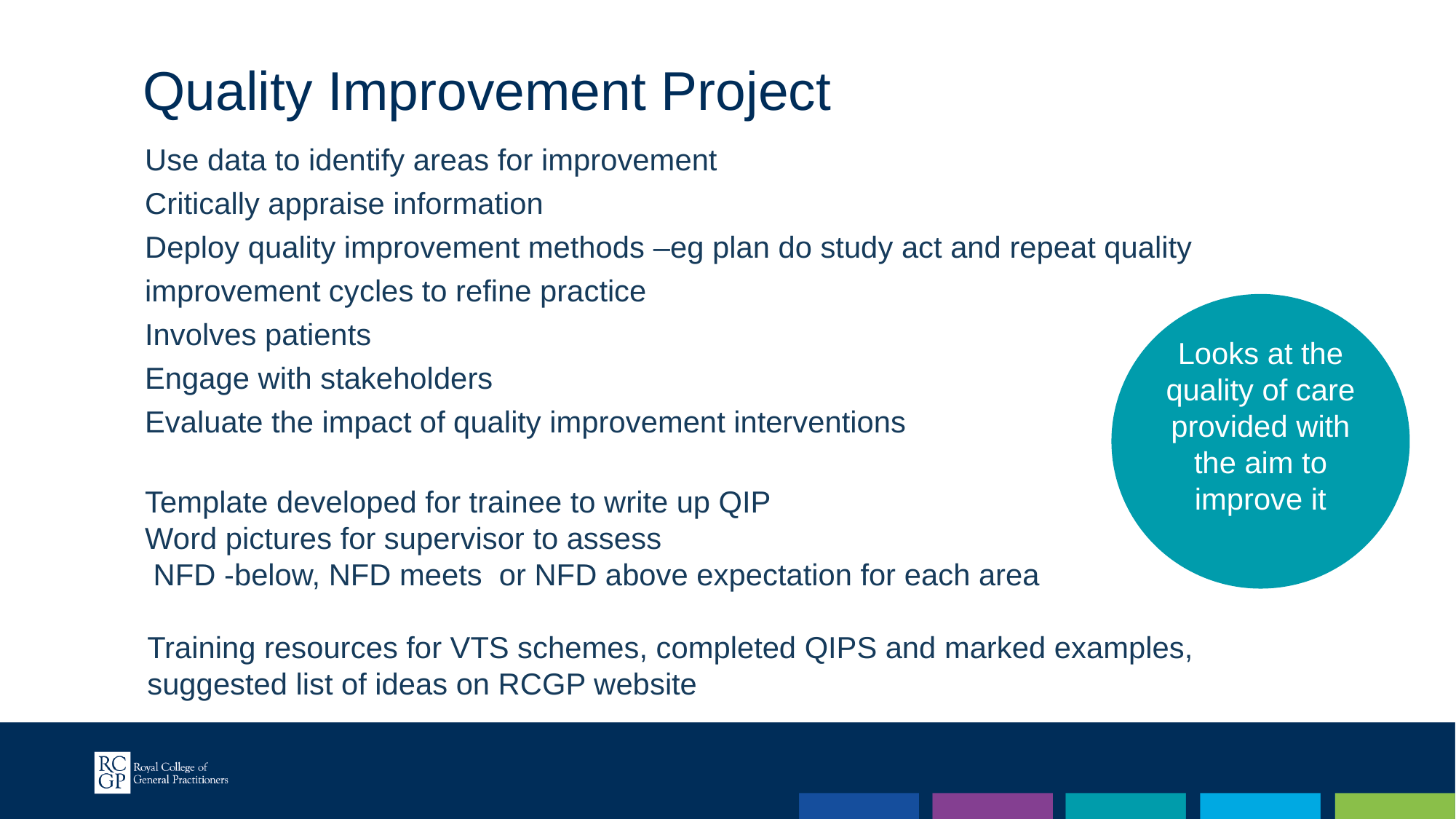

Quality Improvement Project
Use data to identify areas for improvement
Critically appraise information
Deploy quality improvement methods –eg plan do study act and repeat quality improvement cycles to refine practice
Involves patients
Engage with stakeholders
Evaluate the impact of quality improvement interventions

Template developed for trainee to write up QIP
Word pictures for supervisor to assess
 NFD -below, NFD meets  or NFD above expectation for each area

Training resources for VTS schemes, completed QIPS and marked examples, suggested list of ideas on RCGP website

Looks at the quality of care provided with the aim to improve it